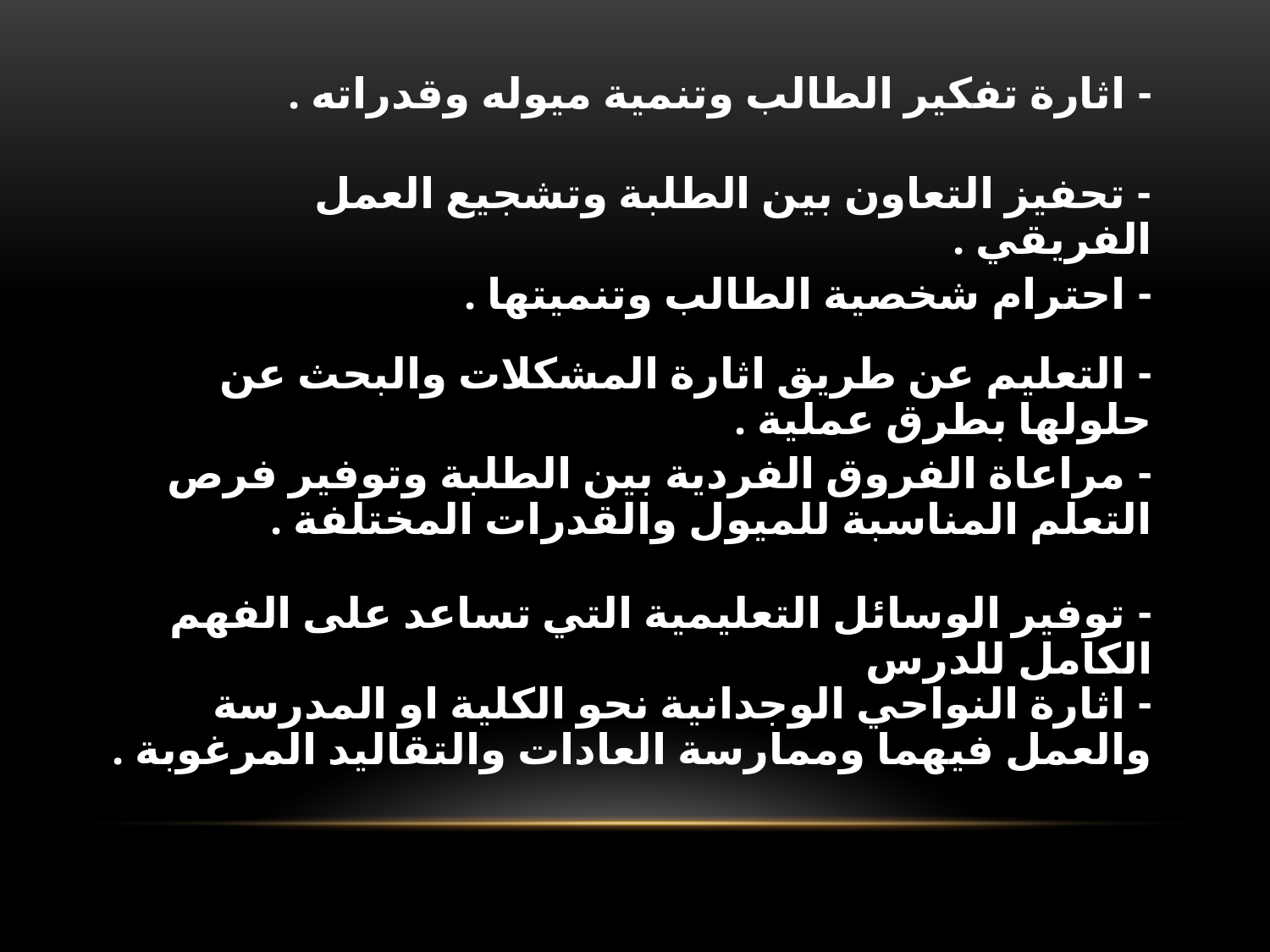

- اثارة تفكير الطالب وتنمية ميوله وقدراته .
- تحفيز التعاون بين الطلبة وتشجيع العمل الفريقي .
- احترام شخصية الطالب وتنميتها .
- التعليم عن طريق اثارة المشكلات والبحث عن حلولها بطرق عملية .
- مراعاة الفروق الفردية بين الطلبة وتوفير فرص التعلم المناسبة للميول والقدرات المختلفة .
- توفير الوسائل التعليمية التي تساعد على الفهم الكامل للدرس
- اثارة النواحي الوجدانية نحو الكلية او المدرسة والعمل فيهما وممارسة العادات والتقاليد المرغوبة .